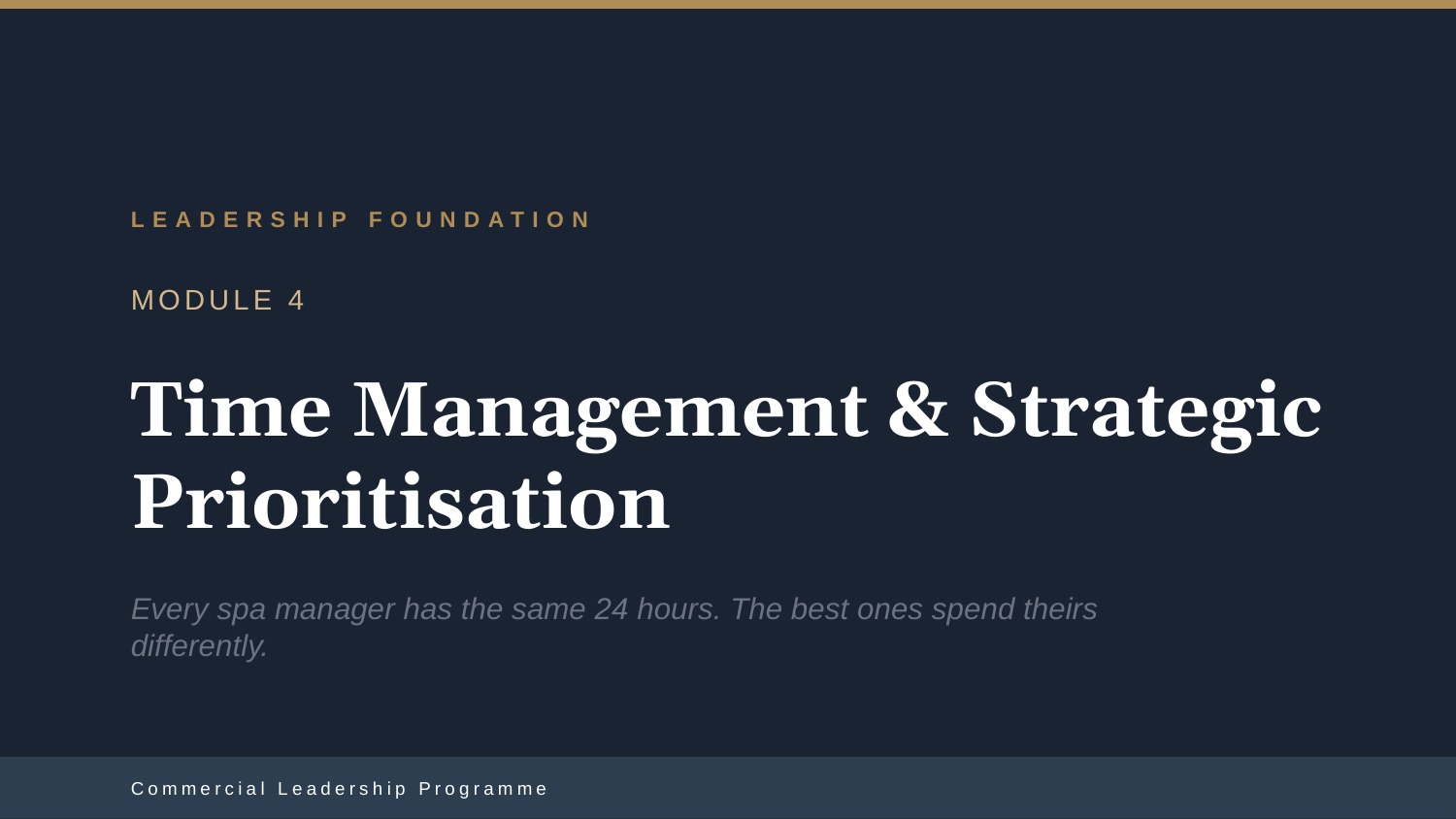

LEADERSHIP FOUNDATION
MODULE 4
Time Management & Strategic Prioritisation
Every spa manager has the same 24 hours. The best ones spend theirs differently.

Commercial Leadership Programme